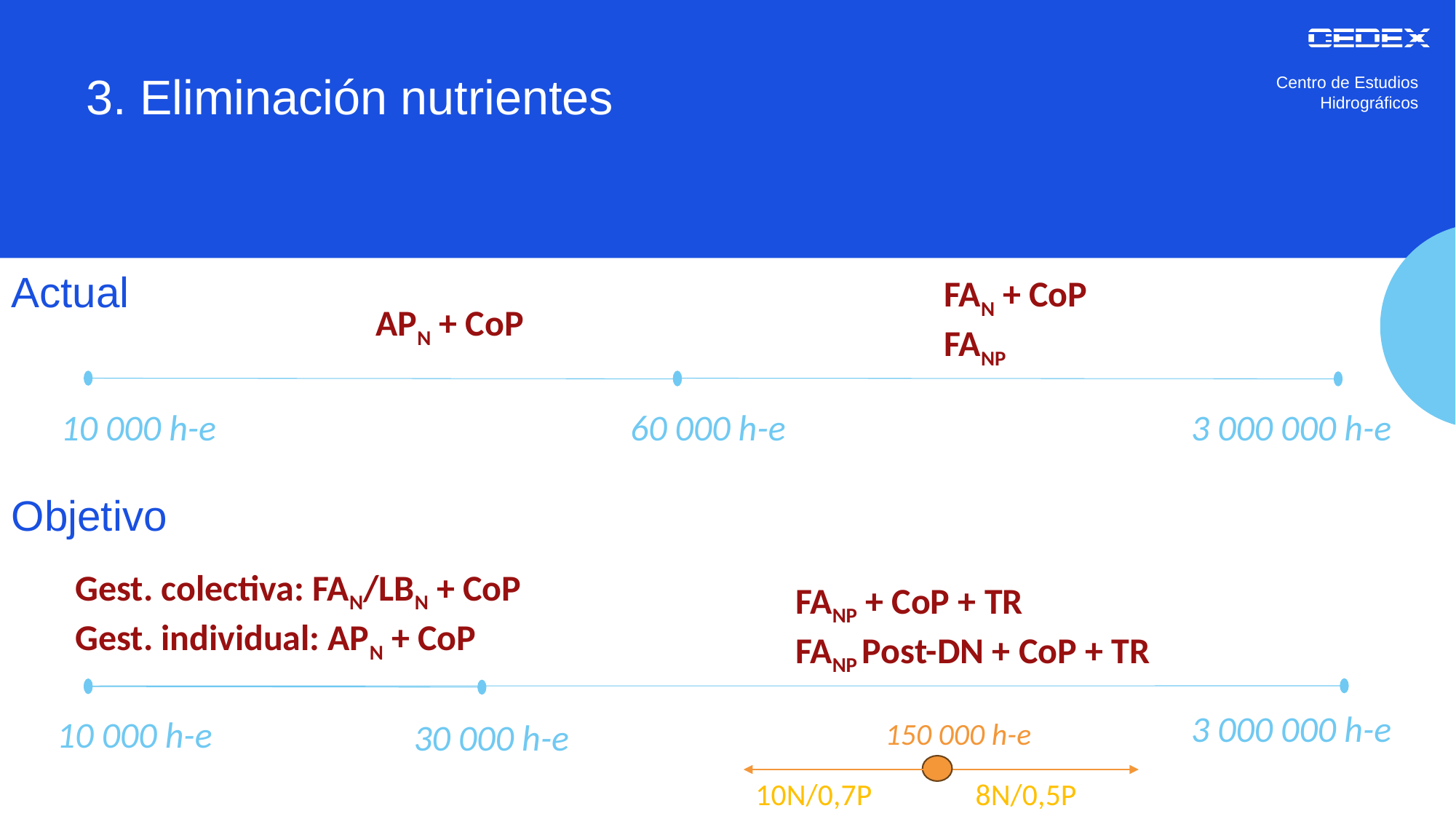

3. Eliminación nutrientes
Centro de Estudios Hidrográficos
FAN + CoP
FANP
Actual
APN + CoP
3 000 000 h-e
10 000 h-e
60 000 h-e
Objetivo
Gest. colectiva: FAN/LBN + CoP
Gest. individual: APN + CoP
FANP + CoP + TR
FANP Post-DN + CoP + TR
3 000 000 h-e
10 000 h-e
30 000 h-e
150 000 h-e

10N/0,7P
8N/0,5P